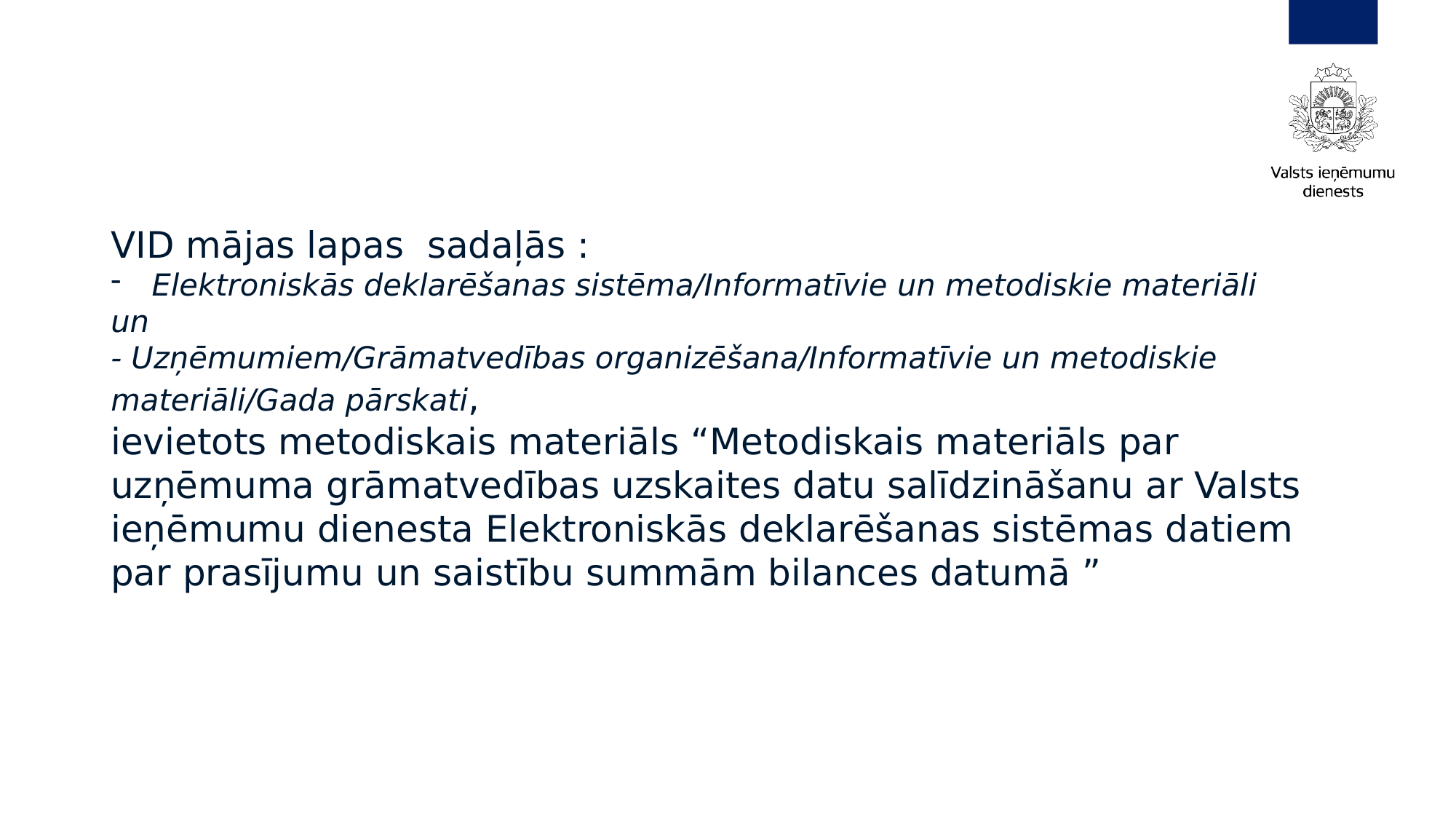

VID mājas lapas  sadaļās :
Elektroniskās deklarēšanas sistēma/Informatīvie un metodiskie materiāli
un
- Uzņēmumiem/Grāmatvedības organizēšana/Informatīvie un metodiskie materiāli/Gada pārskati,
ievietots metodiskais materiāls “Metodiskais materiāls par uzņēmuma grāmatvedības uzskaites datu salīdzināšanu ar Valsts ieņēmumu dienesta Elektroniskās deklarēšanas sistēmas datiem par prasījumu un saistību summām bilances datumā ”